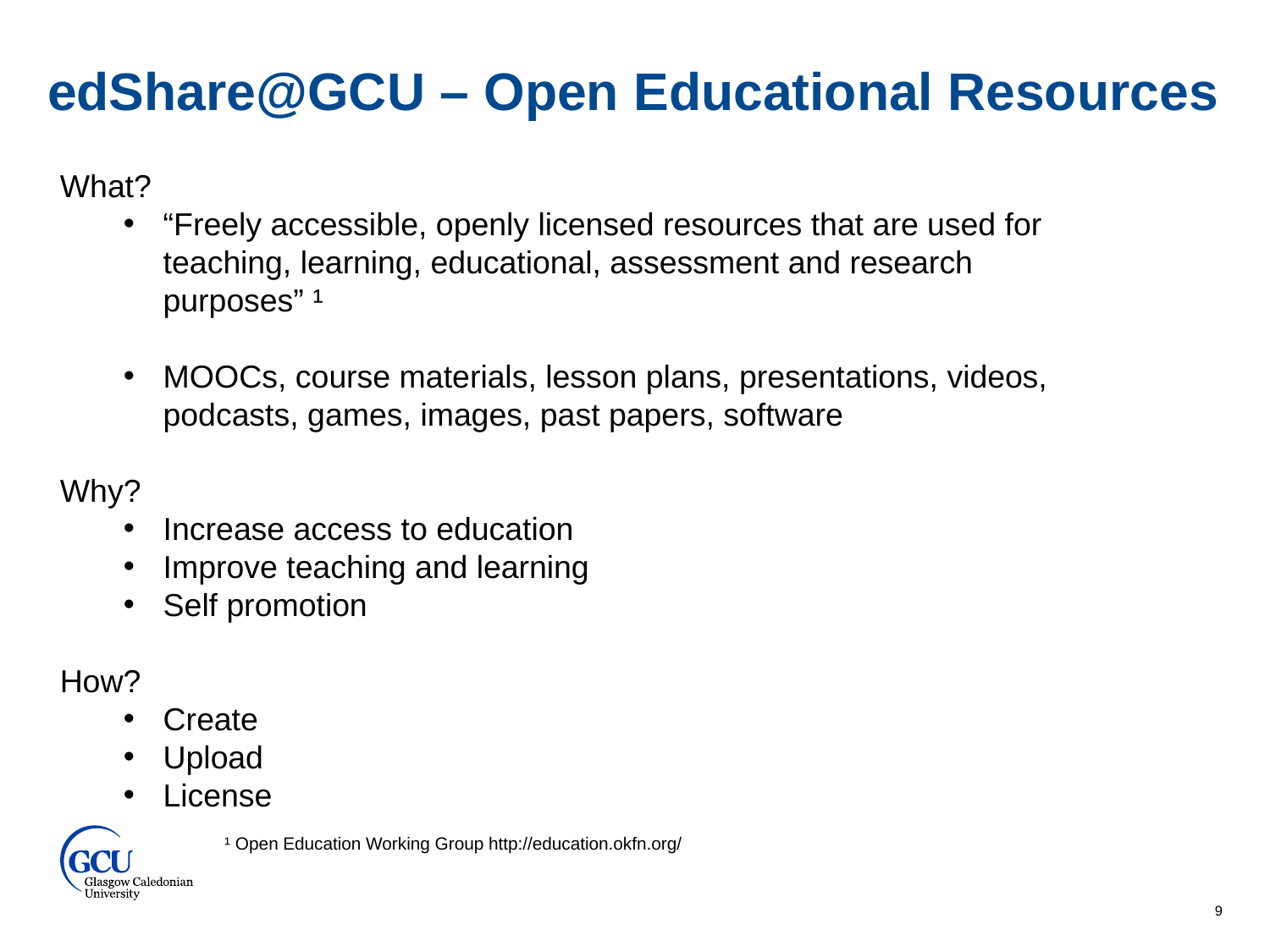

edShare@GCU – Open Educational Resources
What?
“Freely accessible, openly licensed resources that are used for teaching, learning, educational, assessment and research purposes” ¹

MOOCs, course materials, lesson plans, presentations, videos, podcasts, games, images, past papers, software

Why?
Increase access to education
Improve teaching and learning
Self promotion

How?
Create
Upload
License

¹ Open Education Working Group http://education.okfn.org/